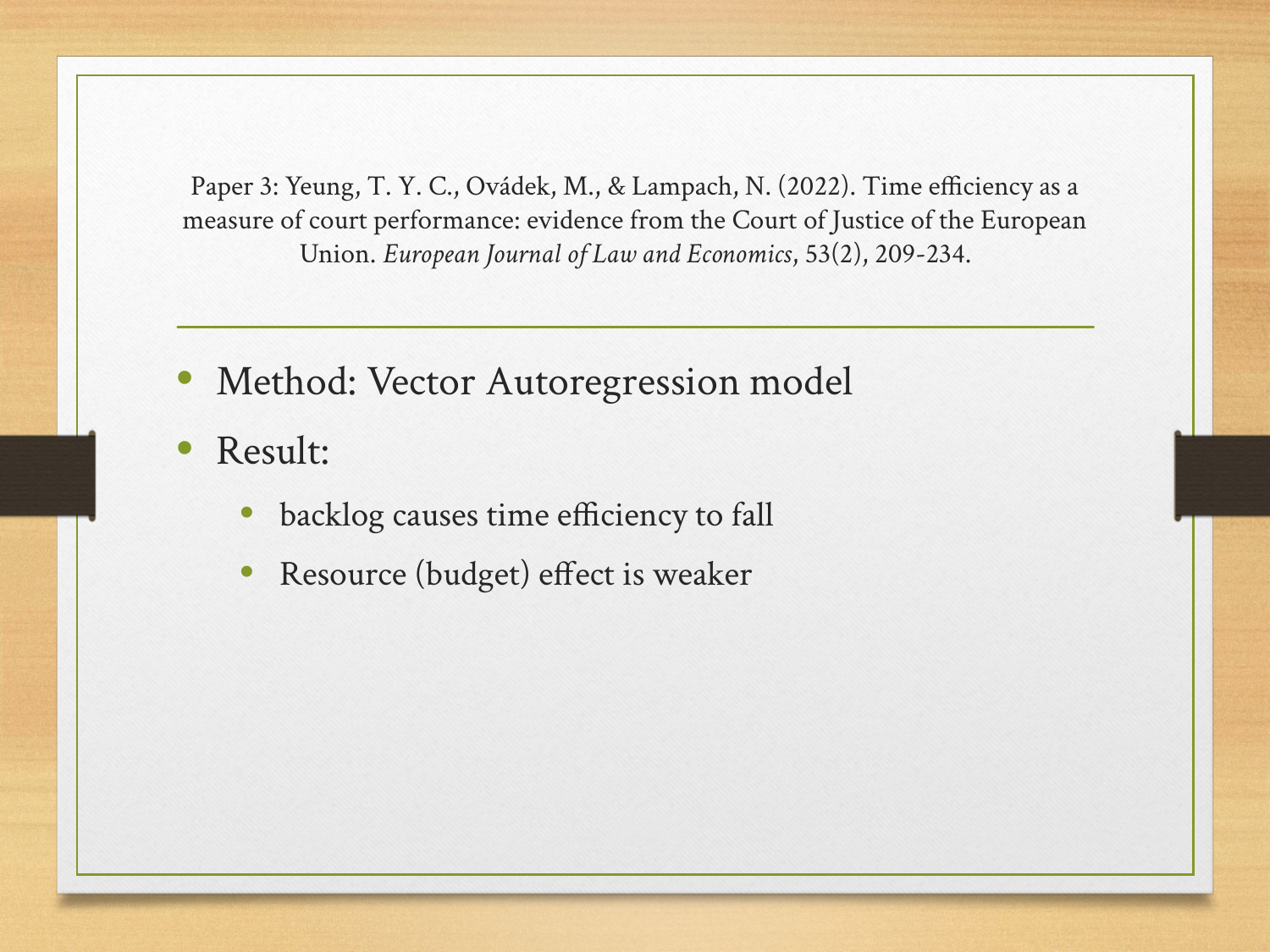

# Paper 3: Yeung, T. Y. C., Ovádek, M., & Lampach, N. (2022). Time efficiency as a measure of court performance: evidence from the Court of Justice of the European Union. European Journal of Law and Economics, 53(2), 209-234.
Method: Vector Autoregression model
Result:
backlog causes time efficiency to fall
Resource (budget) effect is weaker